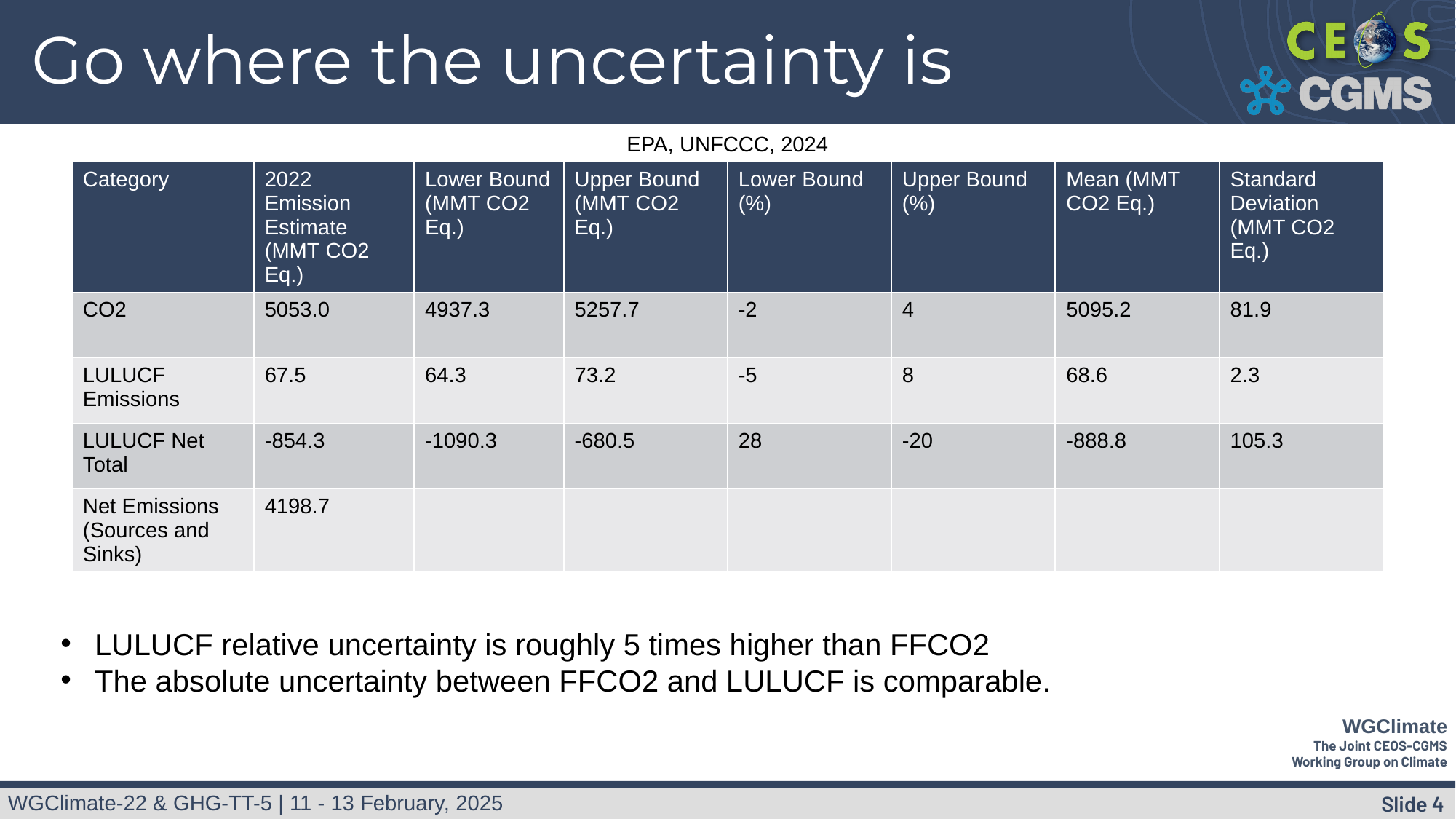

# Go where the uncertainty is
EPA, UNFCCC, 2024
| Category | 2022 Emission Estimate (MMT CO2 Eq.) | Lower Bound (MMT CO2 Eq.) | Upper Bound (MMT CO2 Eq.) | Lower Bound (%) | Upper Bound (%) | Mean (MMT CO2 Eq.) | Standard Deviation (MMT CO2 Eq.) |
| --- | --- | --- | --- | --- | --- | --- | --- |
| CO2 | 5053.0 | 4937.3 | 5257.7 | -2 | 4 | 5095.2 | 81.9 |
| LULUCF Emissions | 67.5 | 64.3 | 73.2 | -5 | 8 | 68.6 | 2.3 |
| LULUCF Net Total | -854.3 | -1090.3 | -680.5 | 28 | -20 | -888.8 | 105.3 |
| Net Emissions (Sources and Sinks) | 4198.7 |  |  |  |  |  |  |
LULUCF relative uncertainty is roughly 5 times higher than FFCO2
The absolute uncertainty between FFCO2 and LULUCF is comparable.